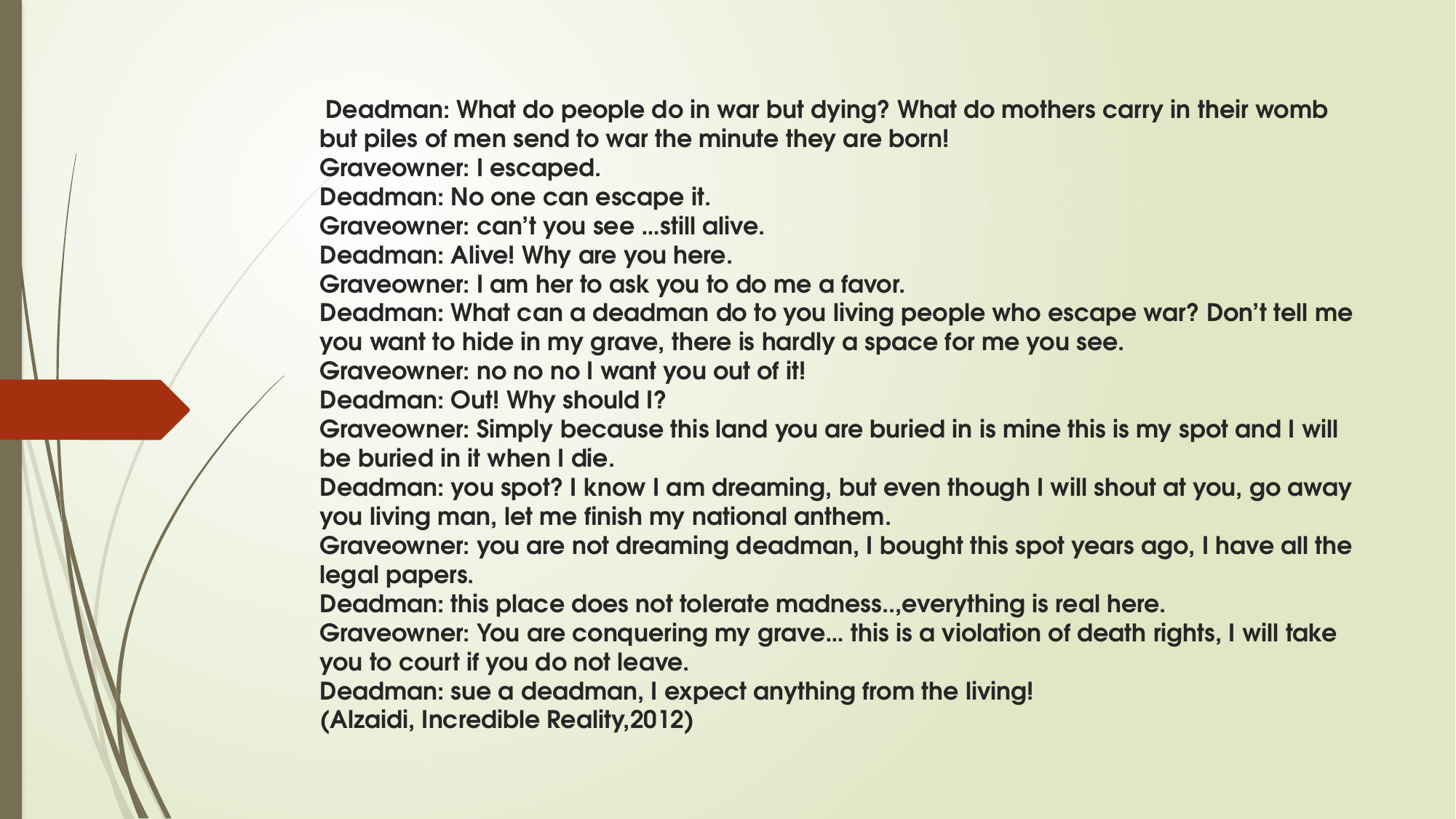

# Deadman: What do people do in war but dying? What do mothers carry in their womb but piles of men send to war the minute they are born! Graveowner: I escaped. Deadman: No one can escape it. Graveowner: can’t you see …still alive. Deadman: Alive! Why are you here. Graveowner: I am her to ask you to do me a favor. Deadman: What can a deadman do to you living people who escape war? Don’t tell me you want to hide in my grave, there is hardly a space for me you see. Graveowner: no no no I want you out of it! Deadman: Out! Why should I? Graveowner: Simply because this land you are buried in is mine this is my spot and I will be buried in it when I die. Deadman: you spot? I know I am dreaming, but even though I will shout at you, go away you living man, let me finish my national anthem. Graveowner: you are not dreaming deadman, I bought this spot years ago, I have all the legal papers. Deadman: this place does not tolerate madness..,everything is real here. Graveowner: You are conquering my grave… this is a violation of death rights, I will take you to court if you do not leave. Deadman: sue a deadman, I expect anything from the living! (Alzaidi, Incredible Reality,2012)